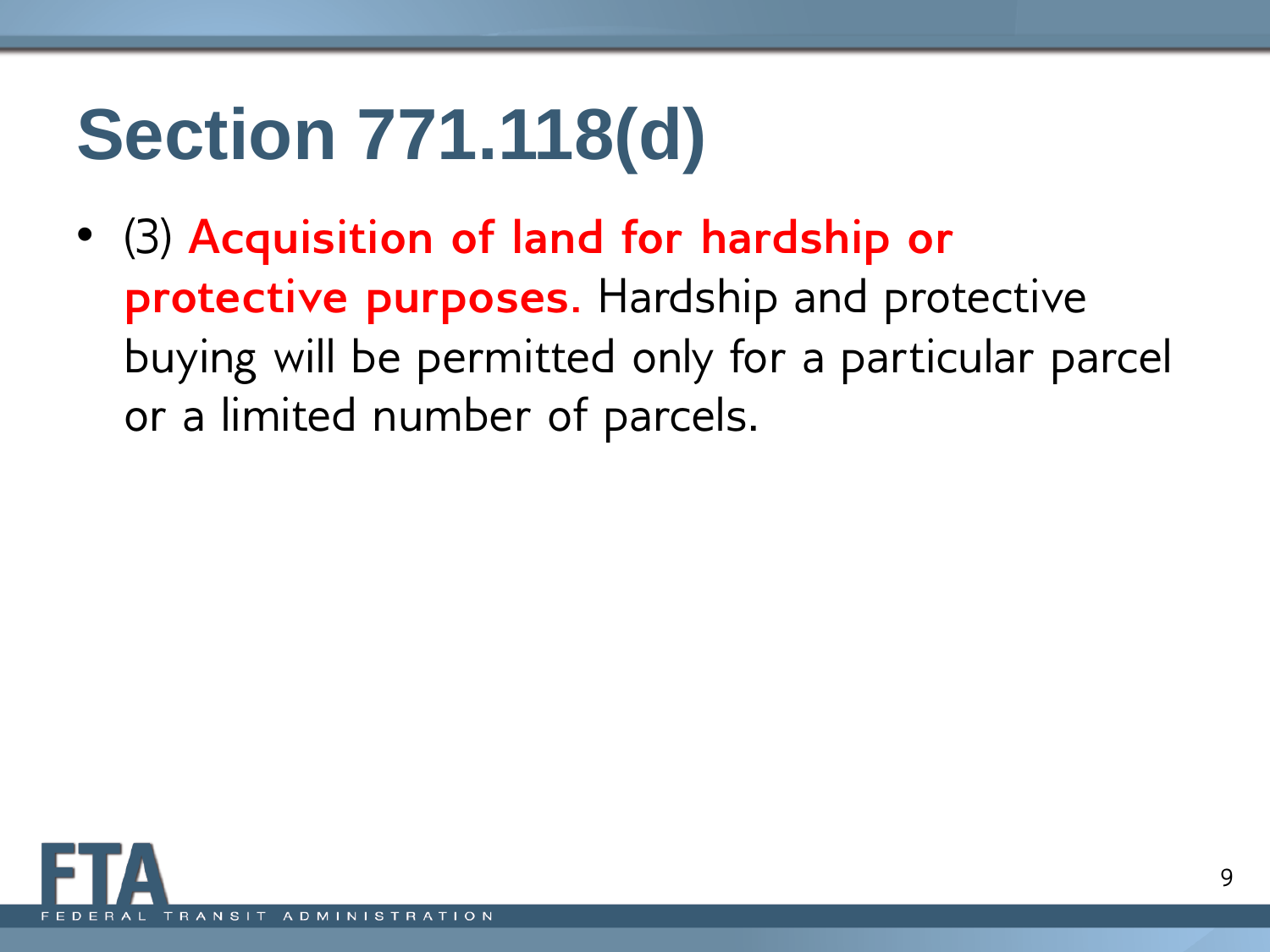

# Section 771.118(d)
(3) Acquisition of land for hardship or protective purposes. Hardship and protective buying will be permitted only for a particular parcel or a limited number of parcels.